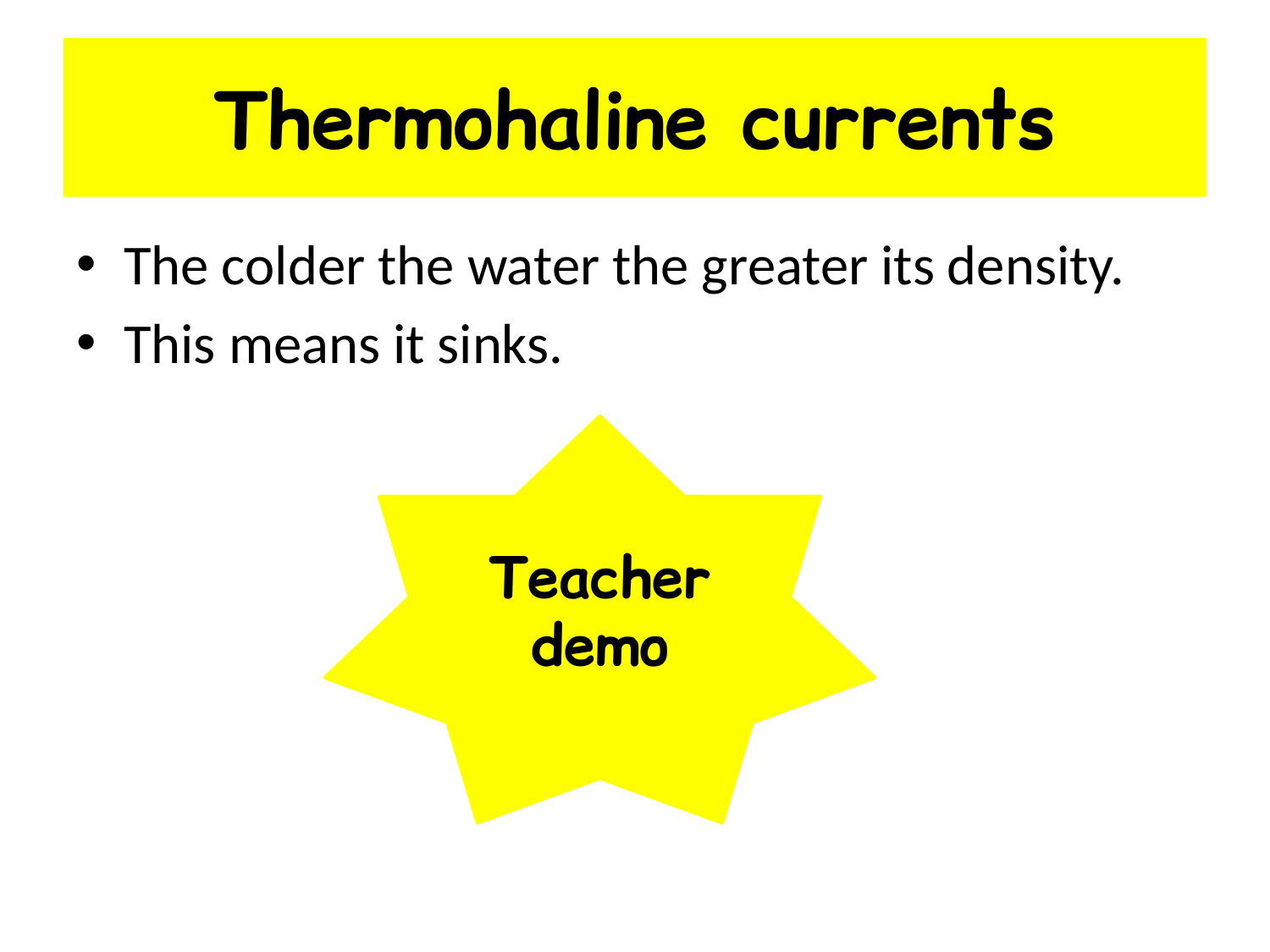

# Thermohaline currents
The colder the water the greater its density.
This means it sinks.
Teacher demo